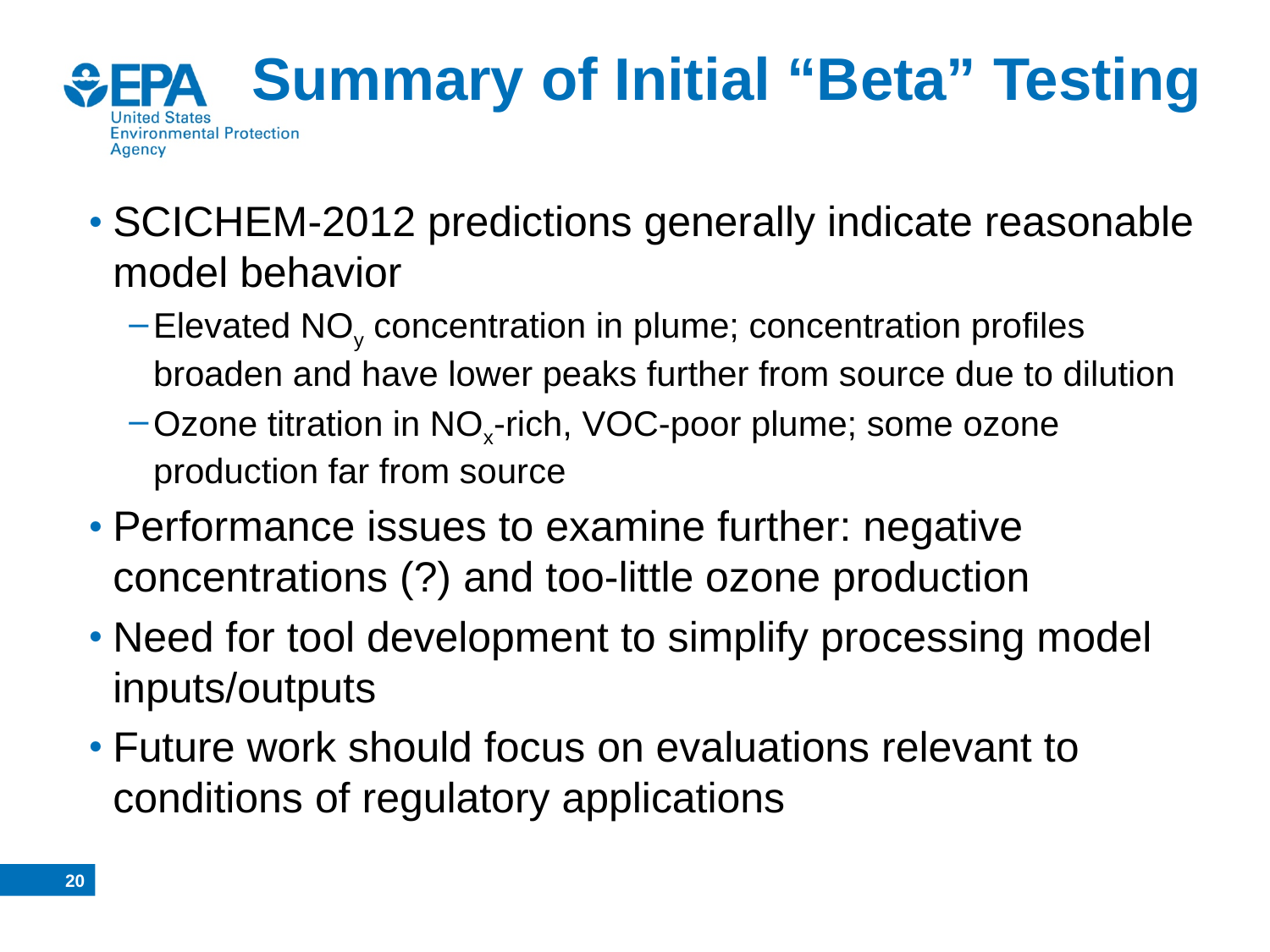

# Summary of Initial “Beta” Testing
SCICHEM-2012 predictions generally indicate reasonable model behavior
Elevated NOy concentration in plume; concentration profiles broaden and have lower peaks further from source due to dilution
Ozone titration in NOx-rich, VOC-poor plume; some ozone production far from source
Performance issues to examine further: negative concentrations (?) and too-little ozone production
Need for tool development to simplify processing model inputs/outputs
Future work should focus on evaluations relevant to conditions of regulatory applications
20